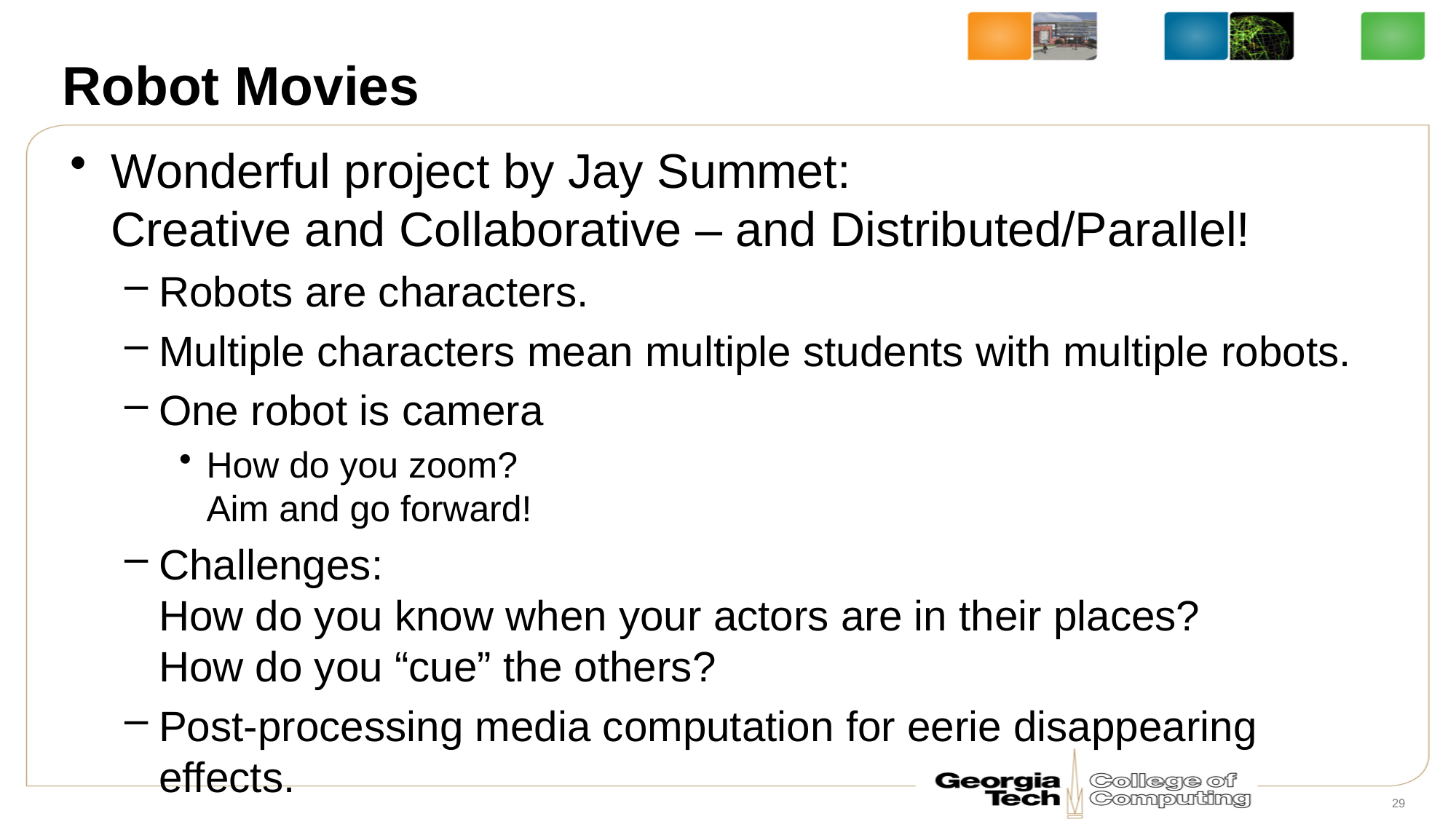

# Robot Movies
Wonderful project by Jay Summet:
Creative and Collaborative – and Distributed/Parallel!
Robots are characters.
Multiple characters mean multiple students with multiple robots.
One robot is camera
How do you zoom?
Aim and go forward!
Challenges:
How do you know when your actors are in their places?
How do you “cue” the others?
Post-processing media computation for eerie disappearing effects.
29